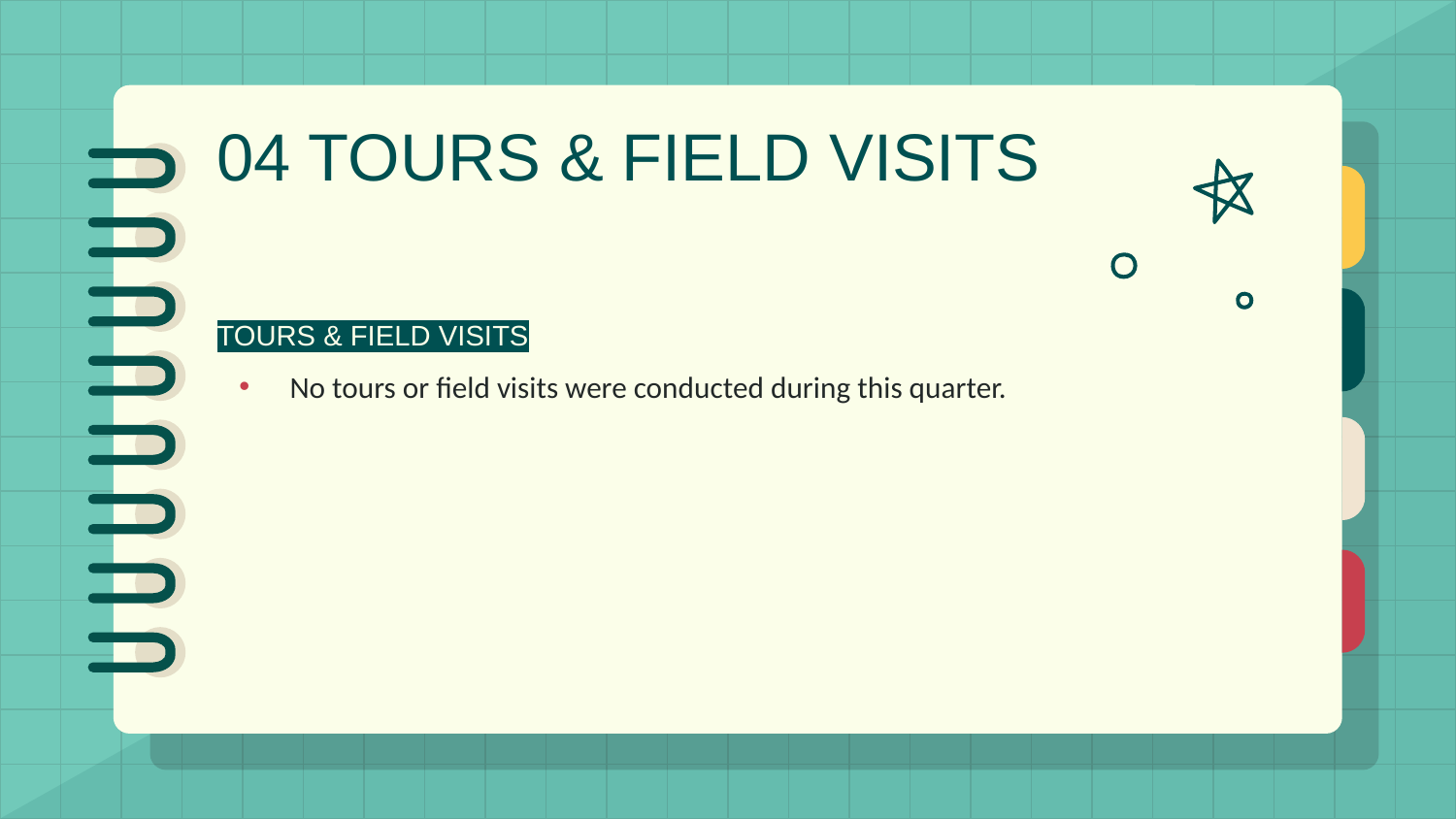

# 04 TOURS & FIELD VISITS

TOURS & FIELD VISITS
No tours or field visits were conducted during this quarter.